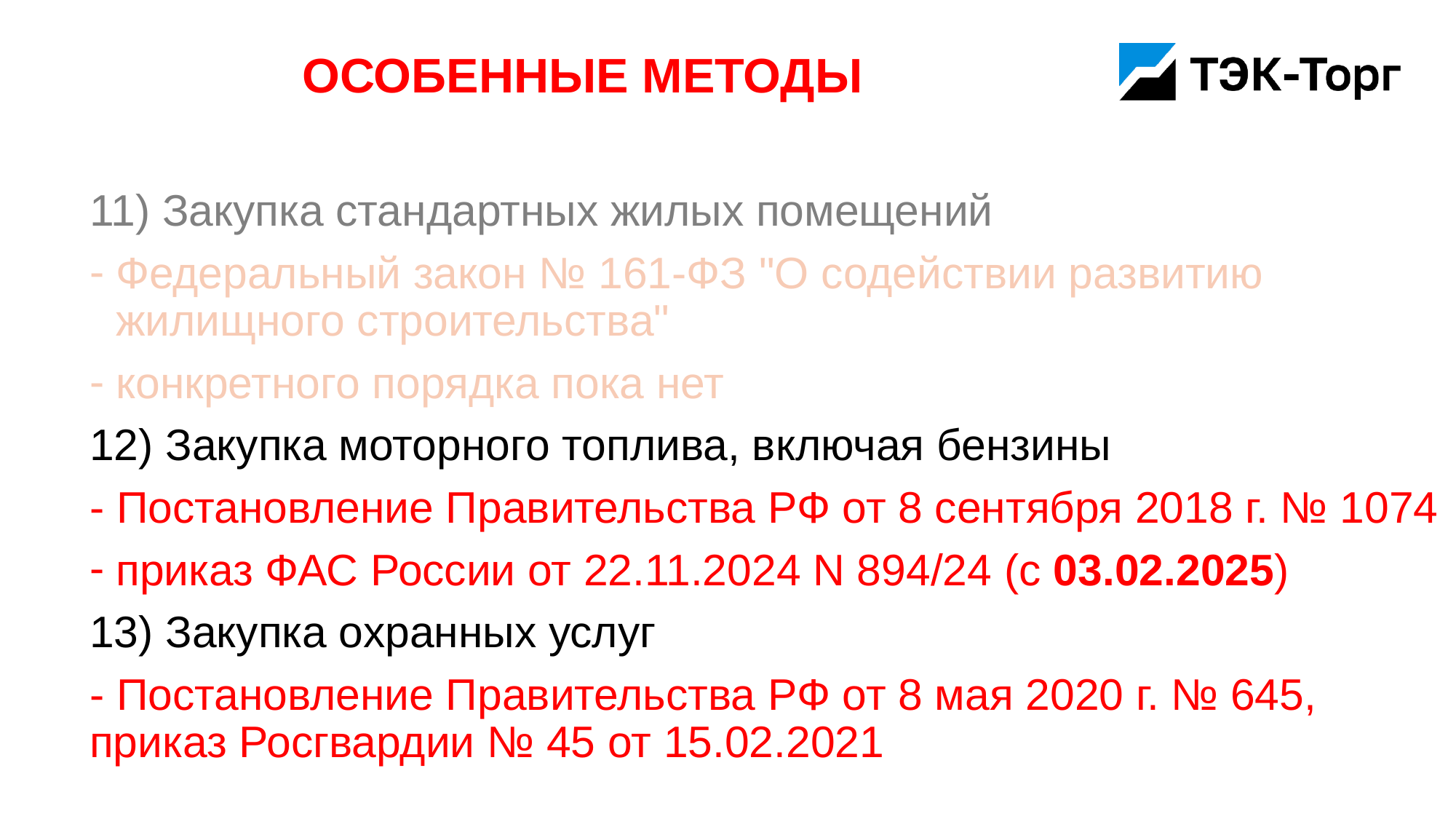

# Особенные методы
11) Закупка стандартных жилых помещений
Федеральный закон № 161-ФЗ "О содействии развитию жилищного строительства"
конкретного порядка пока нет
12) Закупка моторного топлива, включая бензины
- Постановление Правительства РФ от 8 сентября 2018 г. № 1074
приказ ФАС России от 22.11.2024 N 894/24 (с 03.02.2025)
13) Закупка охранных услуг
- Постановление Правительства РФ от 8 мая 2020 г. № 645, приказ Росгвардии № 45 от 15.02.2021